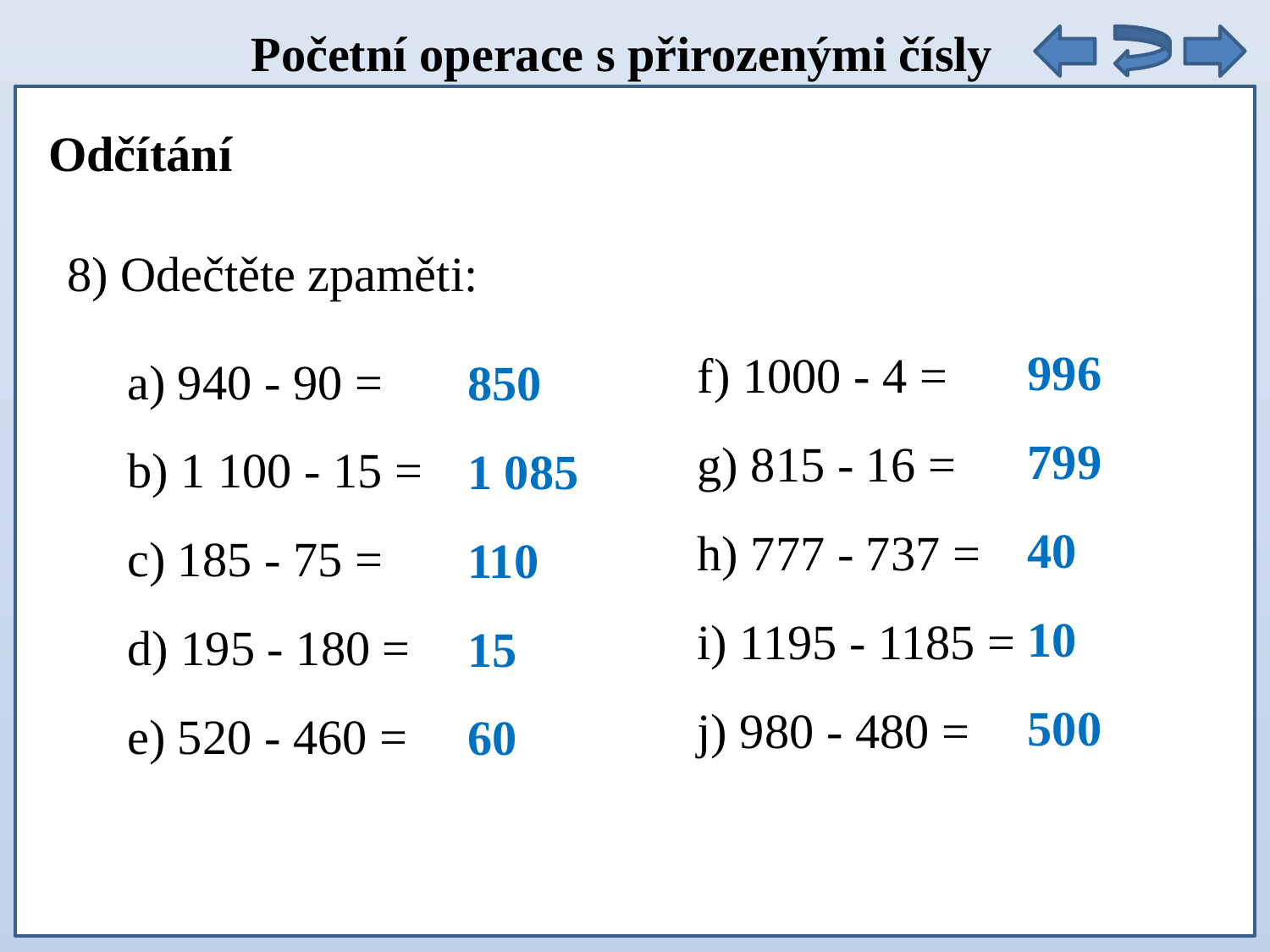

Početní operace s přirozenými čísly

Odčítání
8) Odečtěte zpaměti:
996
799
40
10
500
f) 1000 - 4 =
g) 815 - 16 =
h) 777 - 737 =
i) 1195 - 1185 =
j) 980 - 480 =
a) 940 - 90 =
b) 1 100 - 15 =
c) 185 - 75 =
d) 195 - 180 =
e) 520 - 460 =
850
1 085
110
15
60